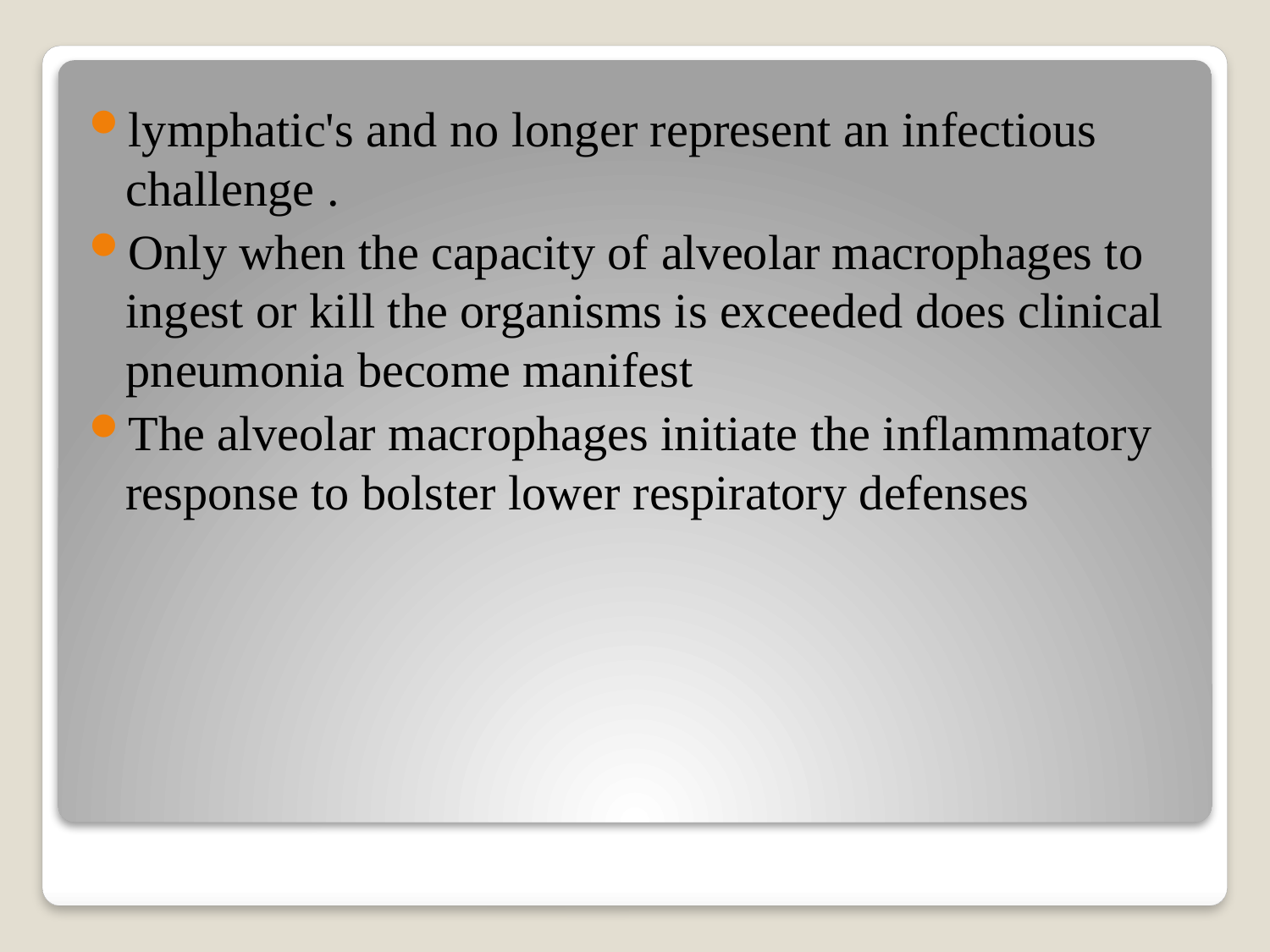

lymphatic's and no longer represent an infectious challenge .
Only when the capacity of alveolar macrophages to ingest or kill the organisms is exceeded does clinical pneumonia become manifest
The alveolar macrophages initiate the inflammatory response to bolster lower respiratory defenses